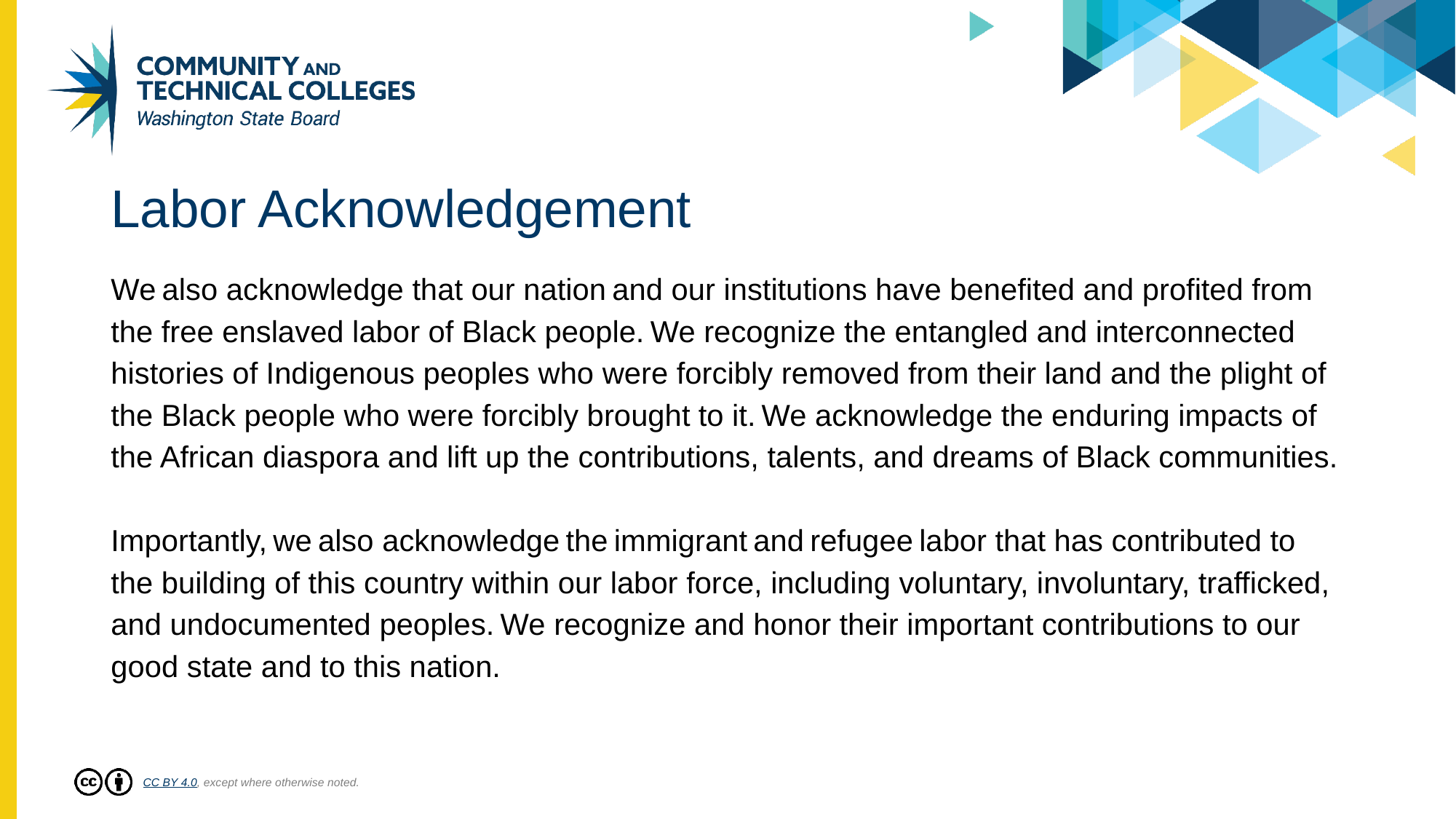

# Labor Acknowledgement
We also acknowledge that our nation and our institutions have benefited and profited from the free enslaved labor of Black people. We recognize the entangled and interconnected histories of Indigenous peoples who were forcibly removed from their land and the plight of the Black people who were forcibly brought to it. We acknowledge the enduring impacts of the African diaspora and lift up the contributions, talents, and dreams of Black communities.

Importantly, we also acknowledge the immigrant and refugee labor that has contributed to the building of this country within our labor force, including voluntary, involuntary, trafficked, and undocumented peoples. We recognize and honor their important contributions to our good state and to this nation.